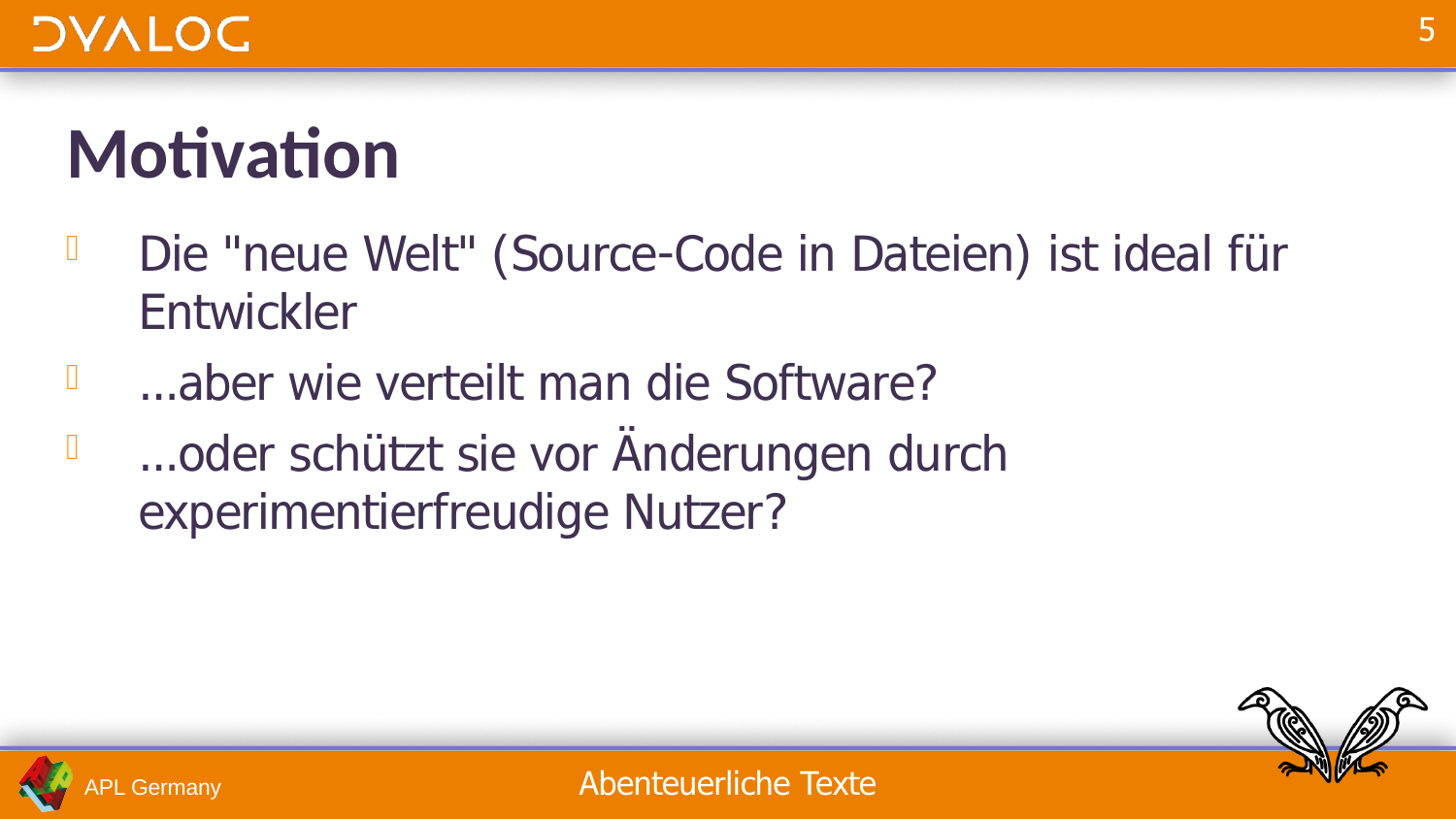

# Motivation
Die "neue Welt" (Source-Code in Dateien) ist ideal für Entwickler
…aber wie verteilt man die Software?
…oder schützt sie vor Änderungen durch experimentierfreudige Nutzer?